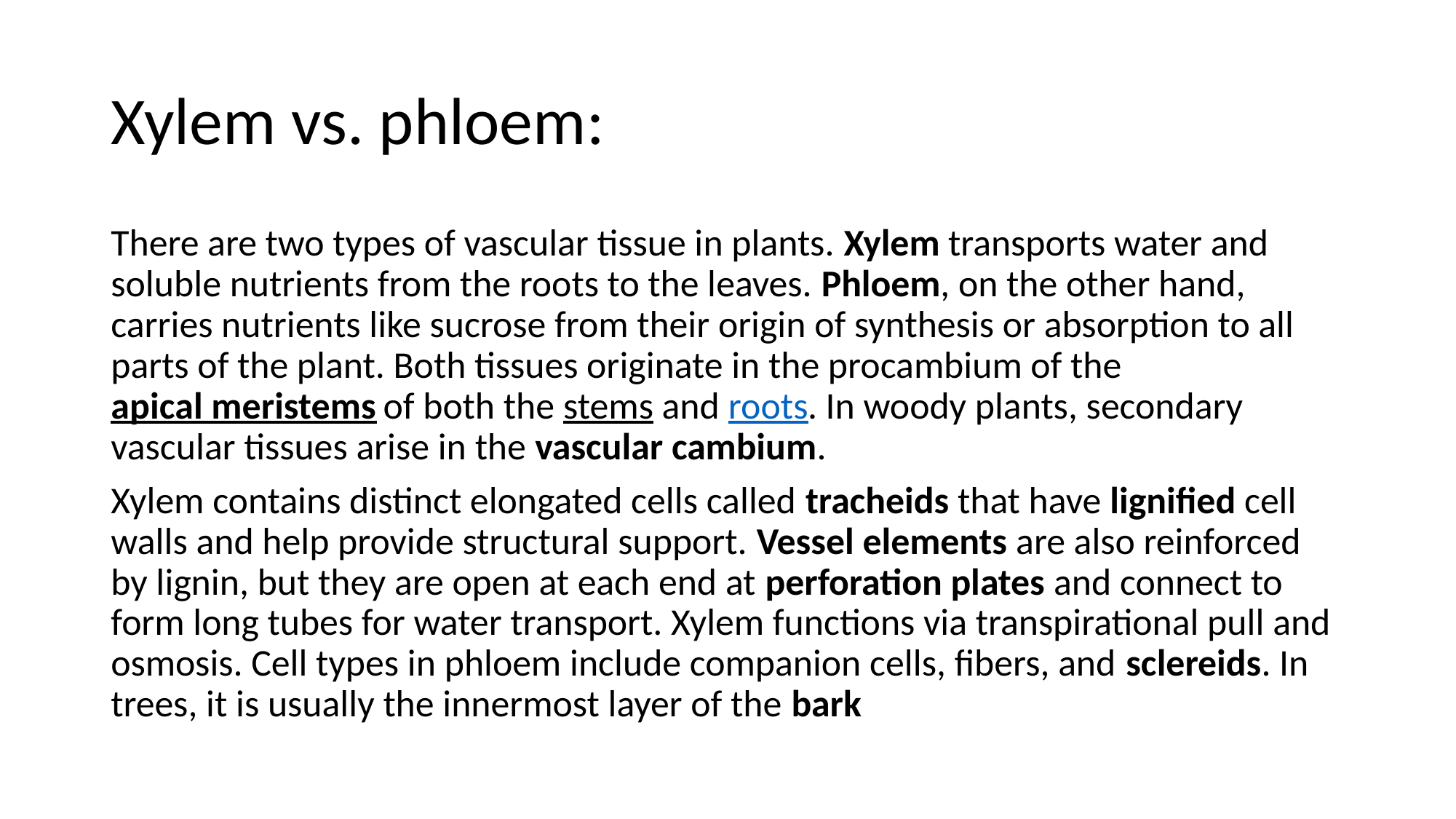

# Xylem vs. phloem:
There are two types of vascular tissue in plants. Xylem transports water and soluble nutrients from the roots to the leaves. Phloem, on the other hand, carries nutrients like sucrose from their origin of synthesis or absorption to all parts of the plant. Both tissues originate in the procambium of the apical meristems of both the stems and roots. In woody plants, secondary vascular tissues arise in the vascular cambium.
Xylem contains distinct elongated cells called tracheids that have lignified cell walls and help provide structural support. Vessel elements are also reinforced by lignin, but they are open at each end at perforation plates and connect to form long tubes for water transport. Xylem functions via transpirational pull and osmosis. Cell types in phloem include companion cells, fibers, and sclereids. In trees, it is usually the innermost layer of the bark